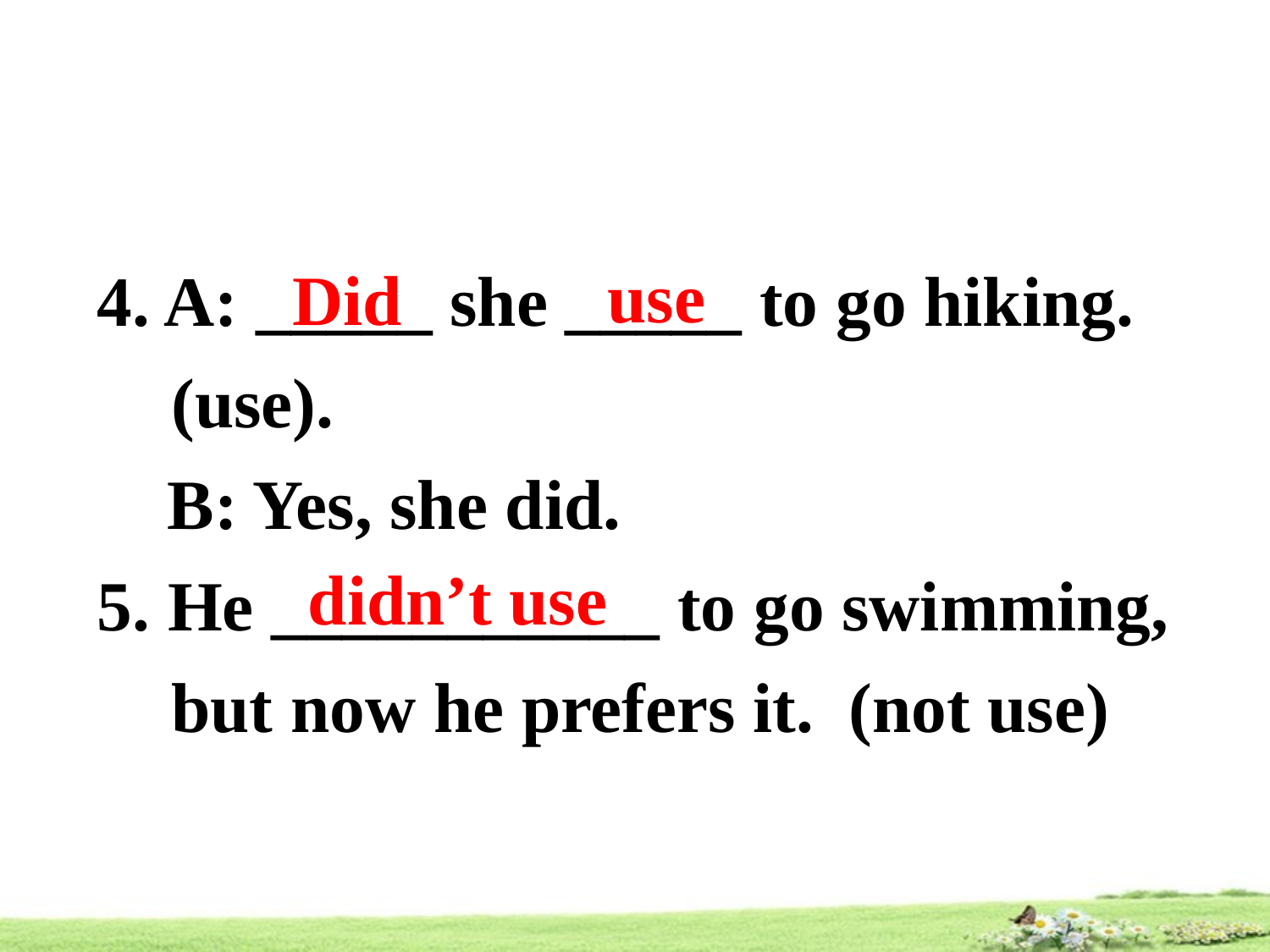

4. A: _____ she _____ to go hiking.  (use).
    B: Yes, she did.
5. He ___________ to go swimming, but now he prefers it.  (not use)
use
Did
didn’t use